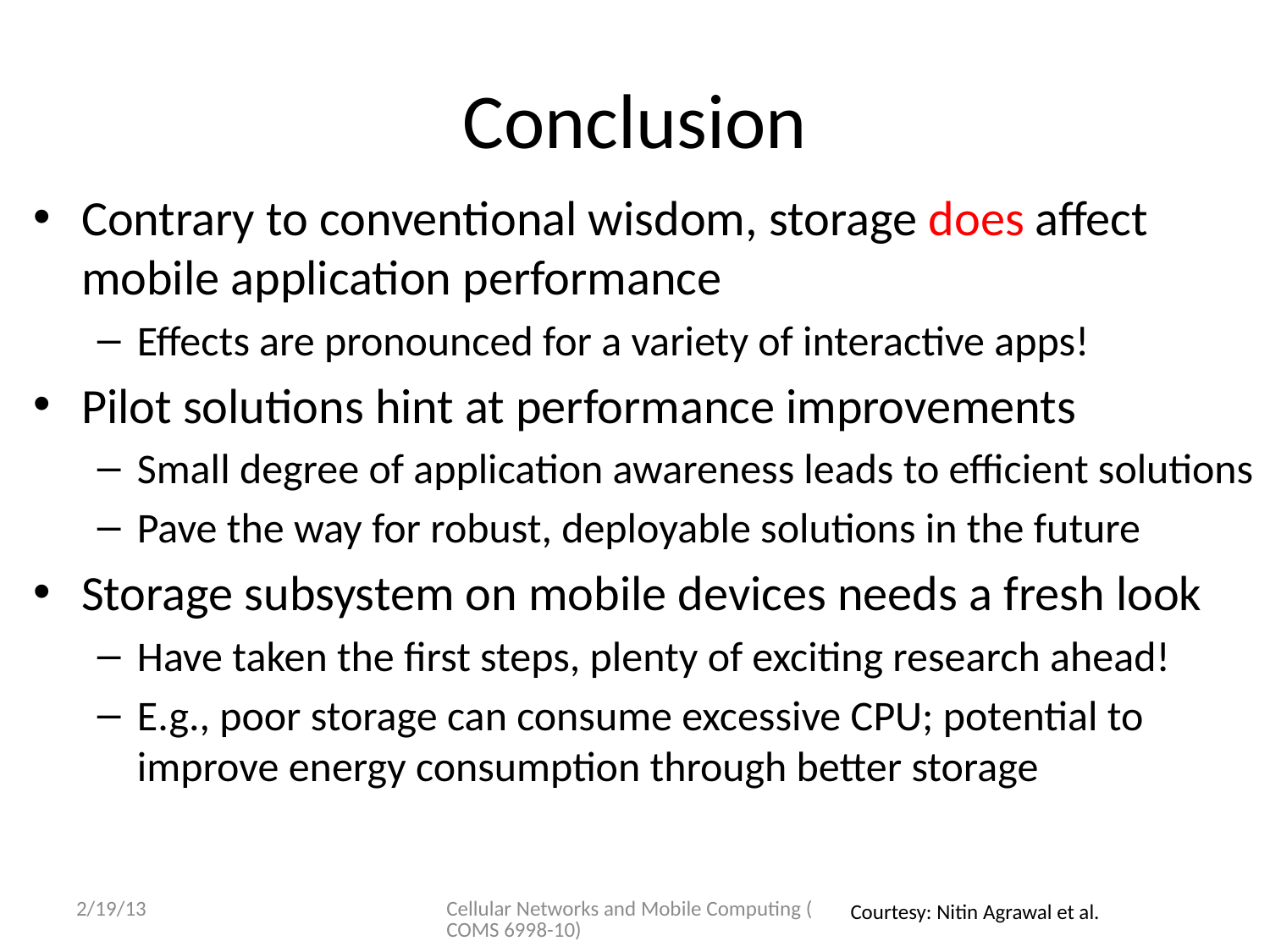

# Conclusion
Contrary to conventional wisdom, storage does affect mobile application performance
Effects are pronounced for a variety of interactive apps!
Pilot solutions hint at performance improvements
Small degree of application awareness leads to efficient solutions
Pave the way for robust, deployable solutions in the future
Storage subsystem on mobile devices needs a fresh look
Have taken the first steps, plenty of exciting research ahead!
E.g., poor storage can consume excessive CPU; potential to improve energy consumption through better storage
2/19/13
Cellular Networks and Mobile Computing (COMS 6998-10)
Courtesy: Nitin Agrawal et al.